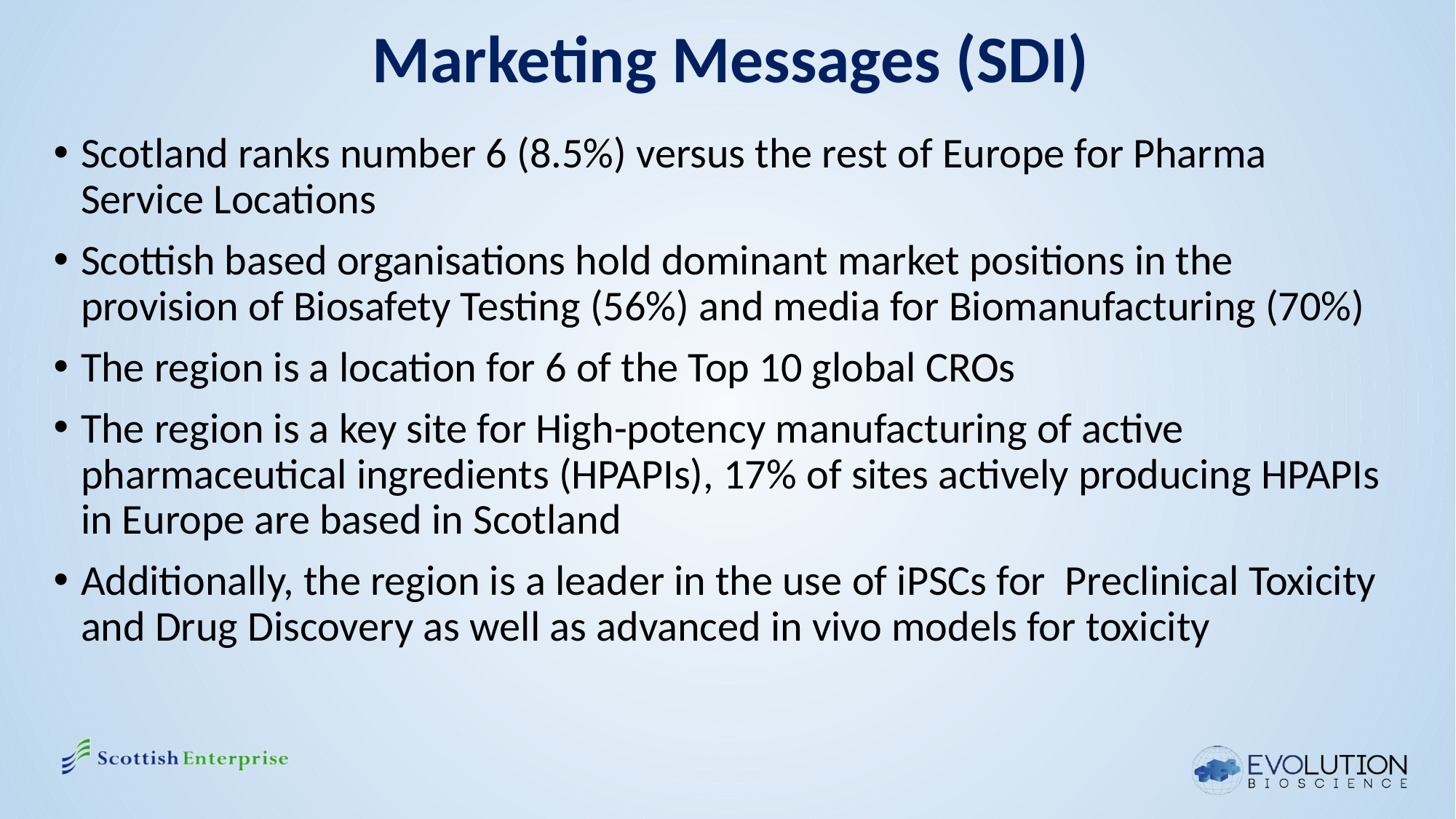

# Marketing Messages (SDI)
Scotland ranks number 6 (8.5%) versus the rest of Europe for Pharma Service Locations
Scottish based organisations hold dominant market positions in the provision of Biosafety Testing (56%) and media for Biomanufacturing (70%)
The region is a location for 6 of the Top 10 global CROs
The region is a key site for High-potency manufacturing of active pharmaceutical ingredients (HPAPIs), 17% of sites actively producing HPAPIs in Europe are based in Scotland
Additionally, the region is a leader in the use of iPSCs for  Preclinical Toxicity and Drug Discovery as well as advanced in vivo models for toxicity